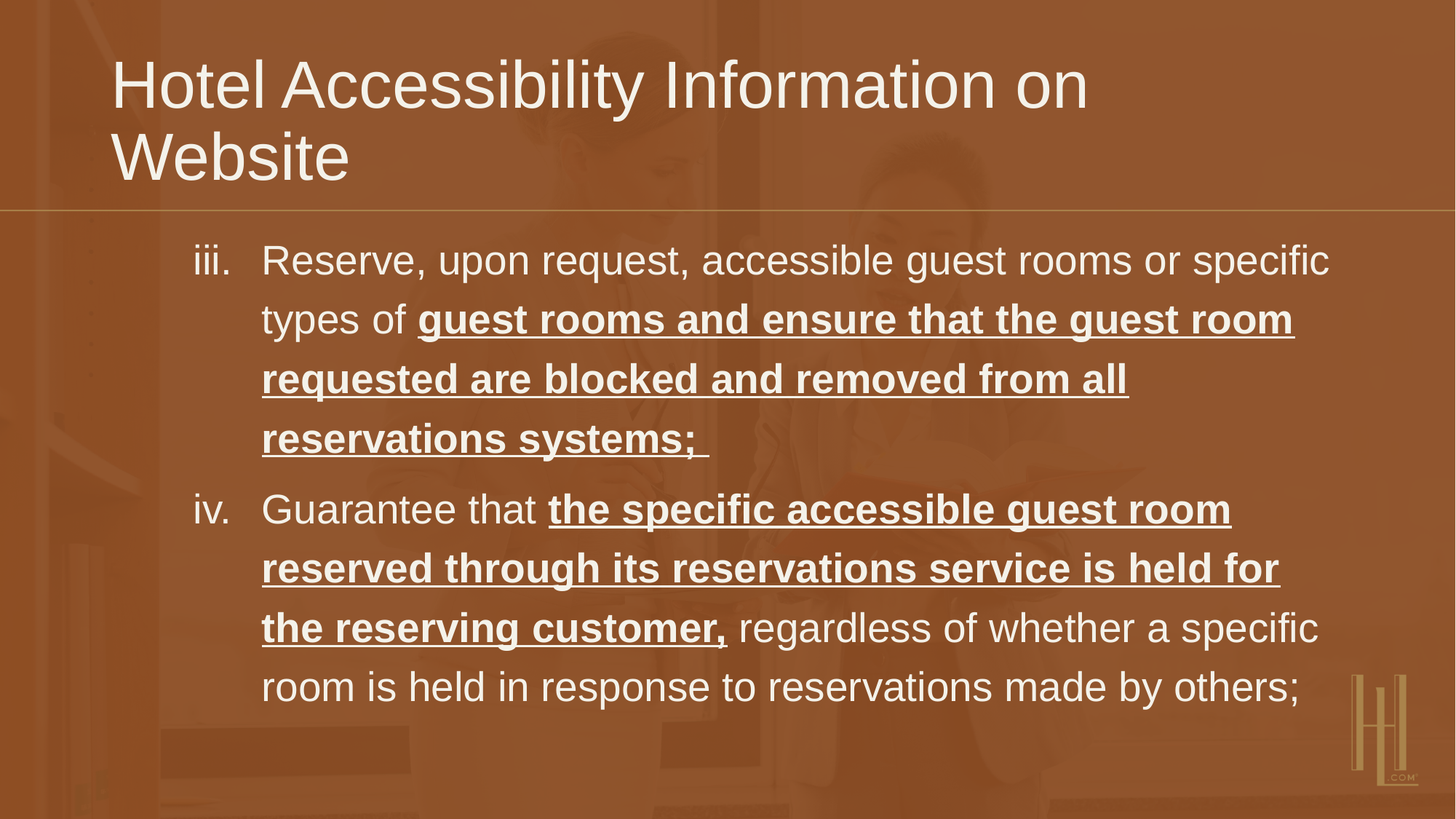

# Hotel Accessibility Information on Website
Reserve, upon request, accessible guest rooms or specific types of guest rooms and ensure that the guest room requested are blocked and removed from all reservations systems;
Guarantee that the specific accessible guest room reserved through its reservations service is held for the reserving customer, regardless of whether a specific room is held in response to reservations made by others;